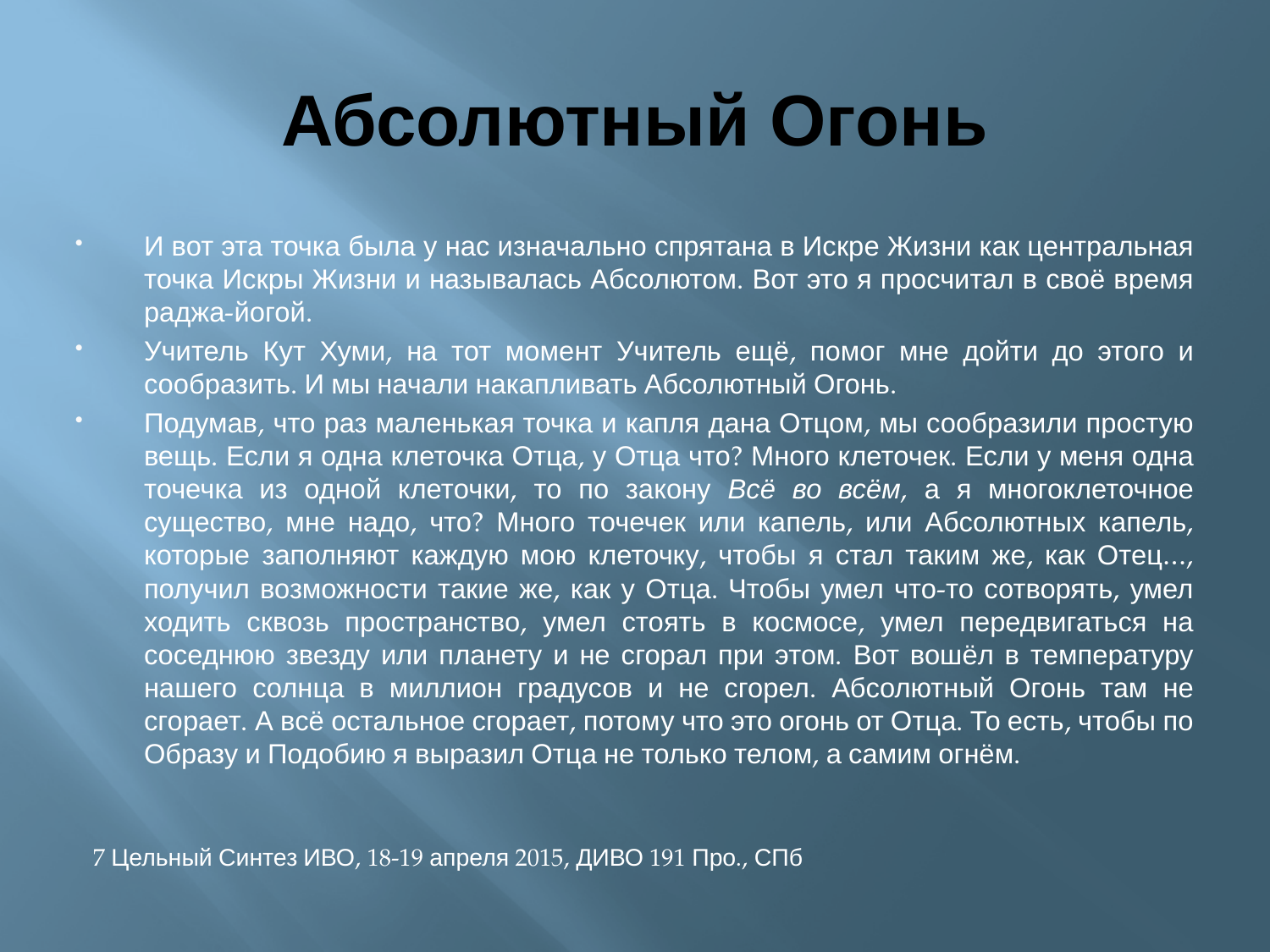

# Абсолютный Огонь
И вот эта точка была у нас изначально спрятана в Искре Жизни как центральная точка Искры Жизни и называлась Абсолютом. Вот это я просчитал в своё время раджа-йогой.
Учитель Кут Хуми, на тот момент Учитель ещё, помог мне дойти до этого и сообразить. И мы начали накапливать Абсолютный Огонь.
Подумав, что раз маленькая точка и капля дана Отцом, мы сообразили простую вещь. Если я одна клеточка Отца, у Отца что? Много клеточек. Если у меня одна точечка из одной клеточки, то по закону Всё во всём, а я многоклеточное существо, мне надо, что? Много точечек или капель, или Абсолютных капель, которые заполняют каждую мою клеточку, чтобы я стал таким же, как Отец…, получил возможности такие же, как у Отца. Чтобы умел что-то сотворять, умел ходить сквозь пространство, умел стоять в космосе, умел передвигаться на соседнюю звезду или планету и не сгорал при этом. Вот вошёл в температуру нашего солнца в миллион градусов и не сгорел. Абсолютный Огонь там не сгорает. А всё остальное сгорает, потому что это огонь от Отца. То есть, чтобы по Образу и Подобию я выразил Отца не только телом, а самим огнём.

7 Цельный Синтез ИВО, 18-19 апреля 2015, ДИВО 191 Про., СПб